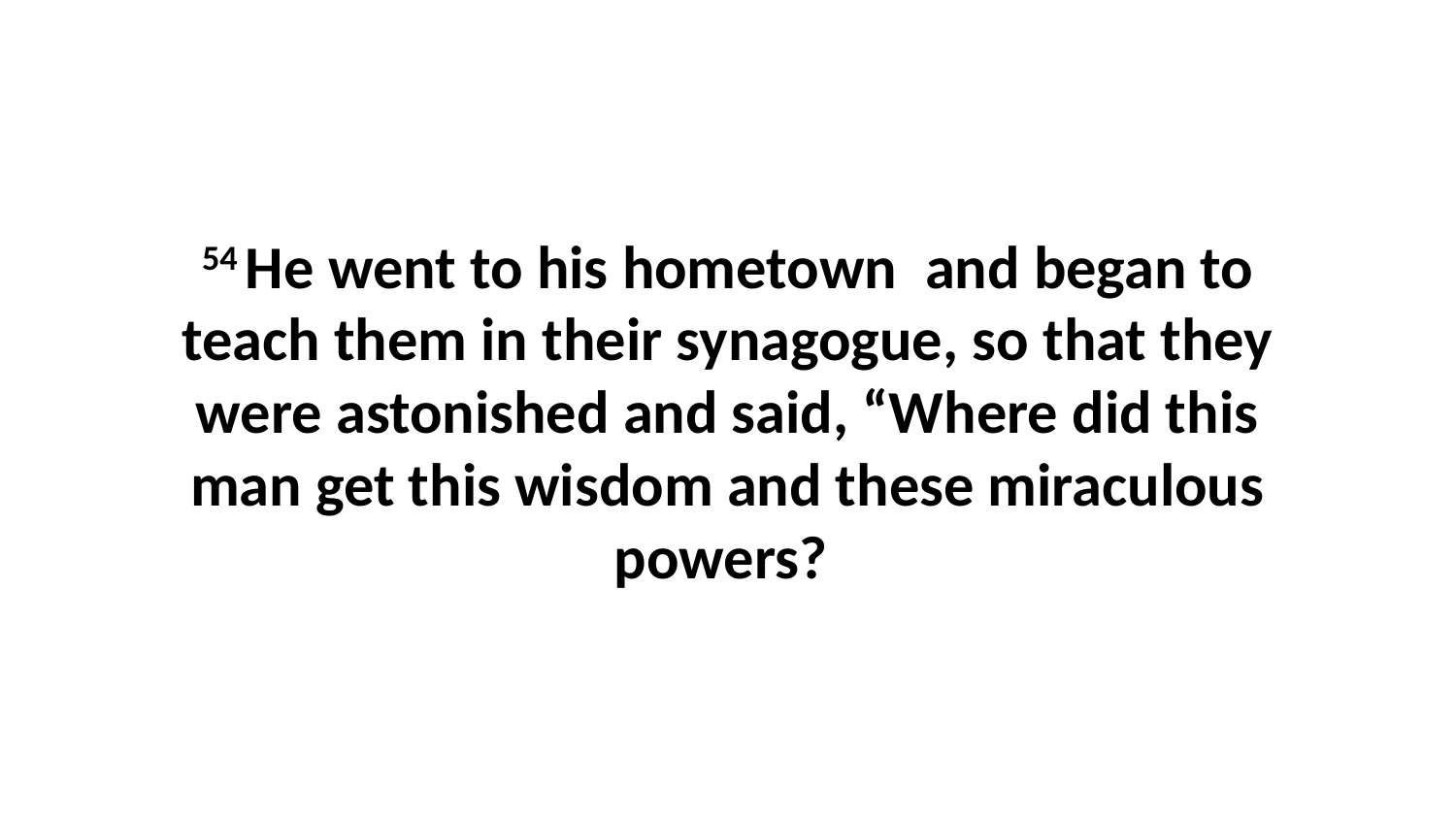

54 He went to his hometown  and began to teach them in their synagogue, so that they were astonished and said, “Where did this man get this wisdom and these miraculous powers?